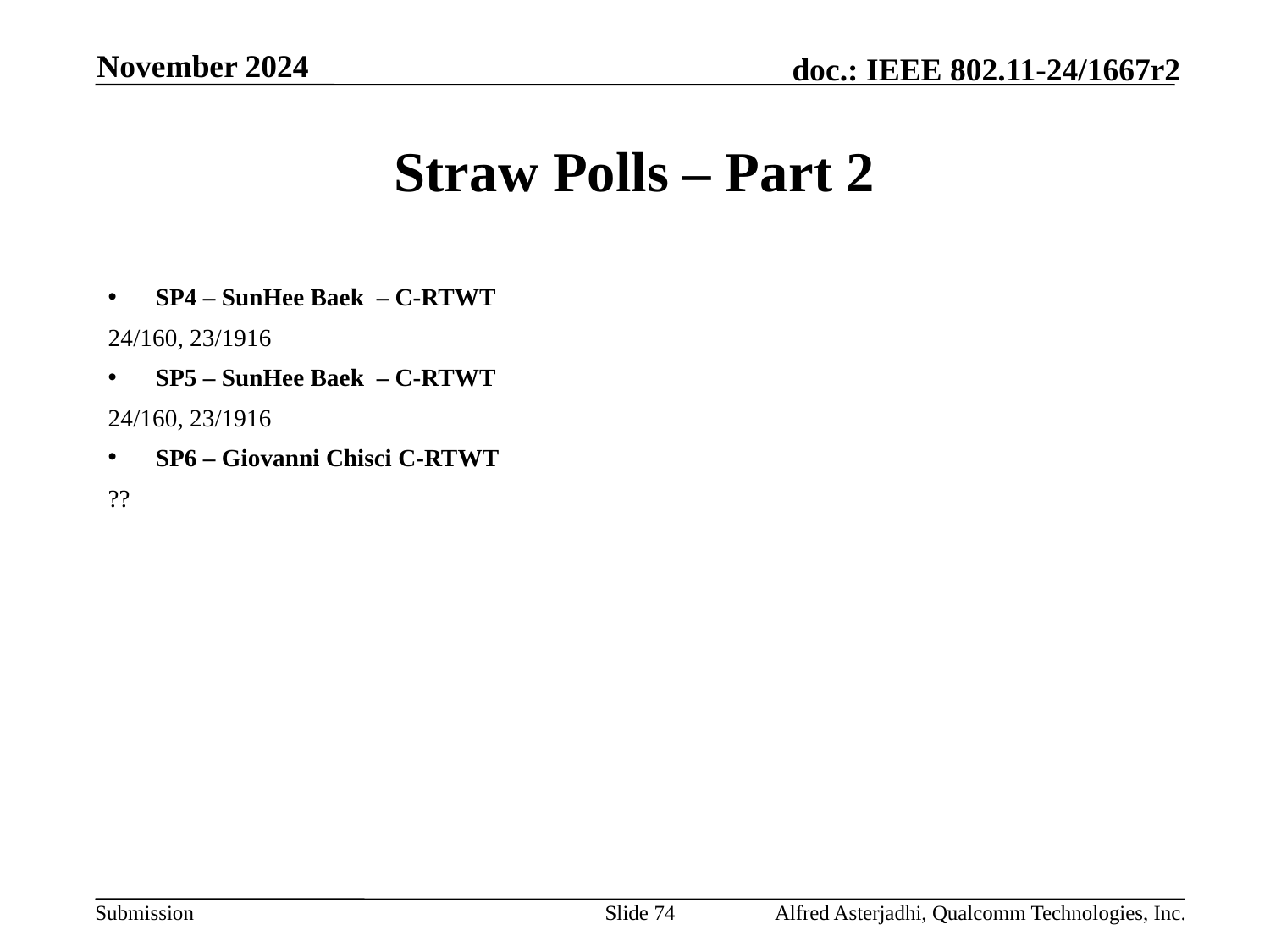

November 2024
# Straw Polls – Part 2
SP4 – SunHee Baek  – C-RTWT
24/160, 23/1916
SP5 – SunHee Baek  – C-RTWT
24/160, 23/1916
SP6 – Giovanni Chisci C-RTWT
??
Slide 74
Alfred Asterjadhi, Qualcomm Technologies, Inc.